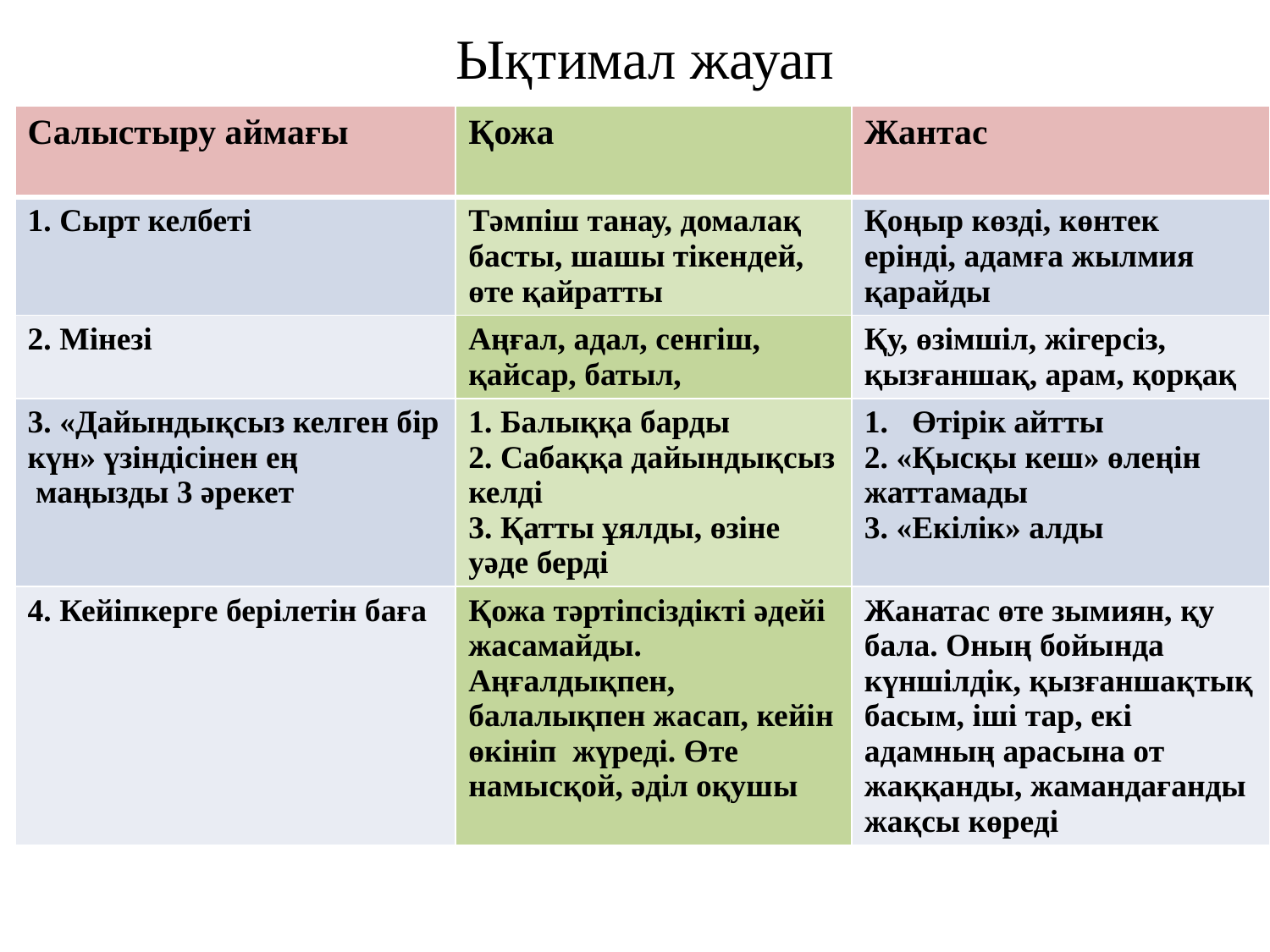

# Ықтимал жауап
| Салыстыру аймағы | Қожа | Жантас |
| --- | --- | --- |
| 1. Сырт келбеті | Тәмпіш танау, домалақ басты, шашы тікендей, өте қайратты | Қоңыр көзді, көнтек ерінді, адамға жылмия қарайды |
| 2. Мінезі | Аңғал, адал, сенгіш, қайсар, батыл, | Қу, өзімшіл, жігерсіз, қызғаншақ, арам, қорқақ |
| 3. «Дайындықсыз келген бір күн» үзіндісінен ең маңызды 3 әрекет | 1. Балыққа барды 2. Сабаққа дайындықсыз келді 3. Қатты ұялды, өзіне уәде берді | Өтірік айтты 2. «Қысқы кеш» өлеңін жаттамады 3. «Екілік» алды |
| 4. Кейіпкерге берілетін баға | Қожа тәртіпсіздікті әдейі жасамайды. Аңғалдықпен, балалықпен жасап, кейін өкініп жүреді. Өте намысқой, әділ оқушы | Жанатас өте зымиян, қу бала. Оның бойында күншілдік, қызғаншақтық басым, іші тар, екі адамның арасына от жаққанды, жамандағанды жақсы көреді |